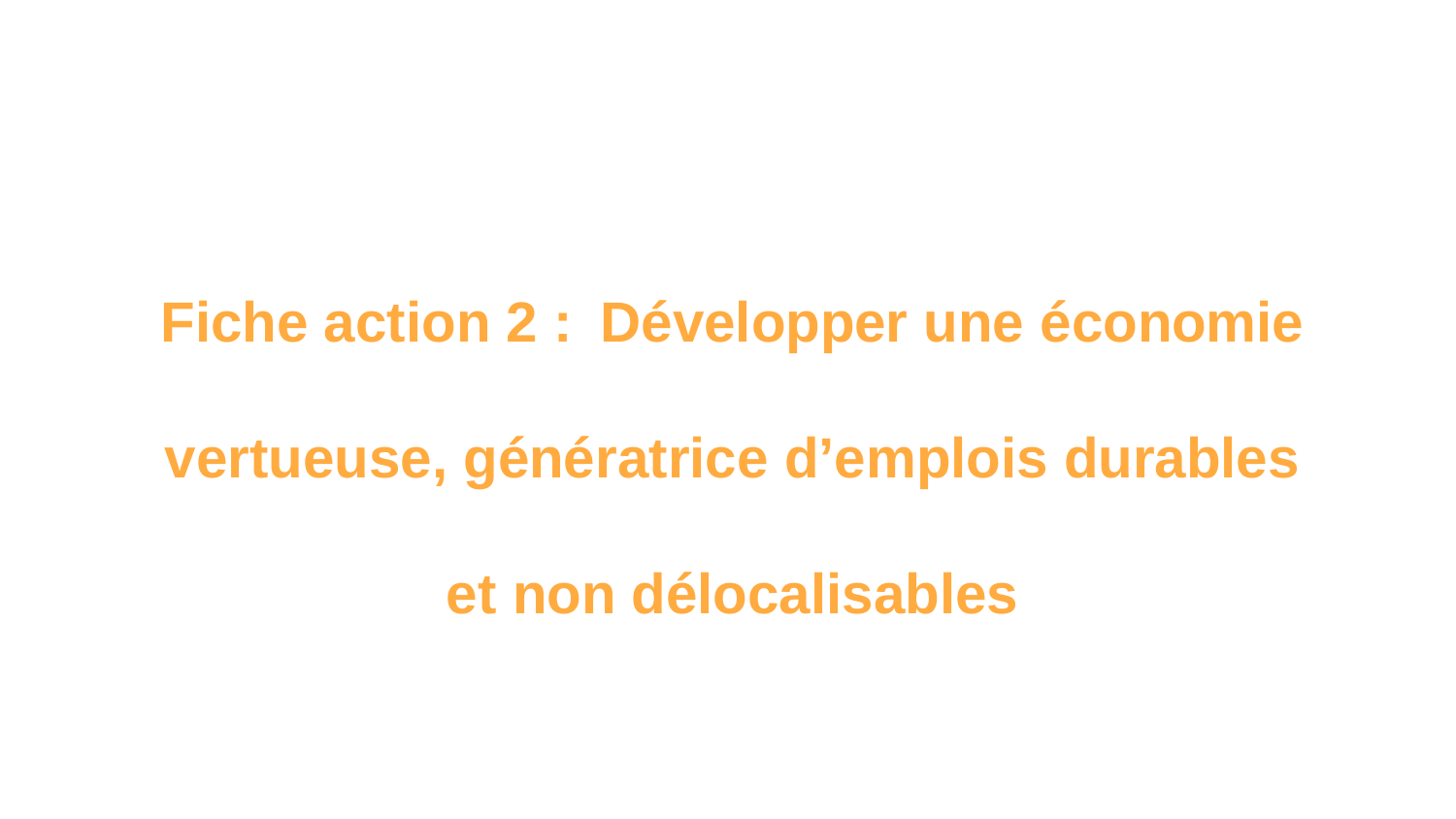

Fiche action 2 :  Développer une économie vertueuse, génératrice d’emplois durables et non délocalisables